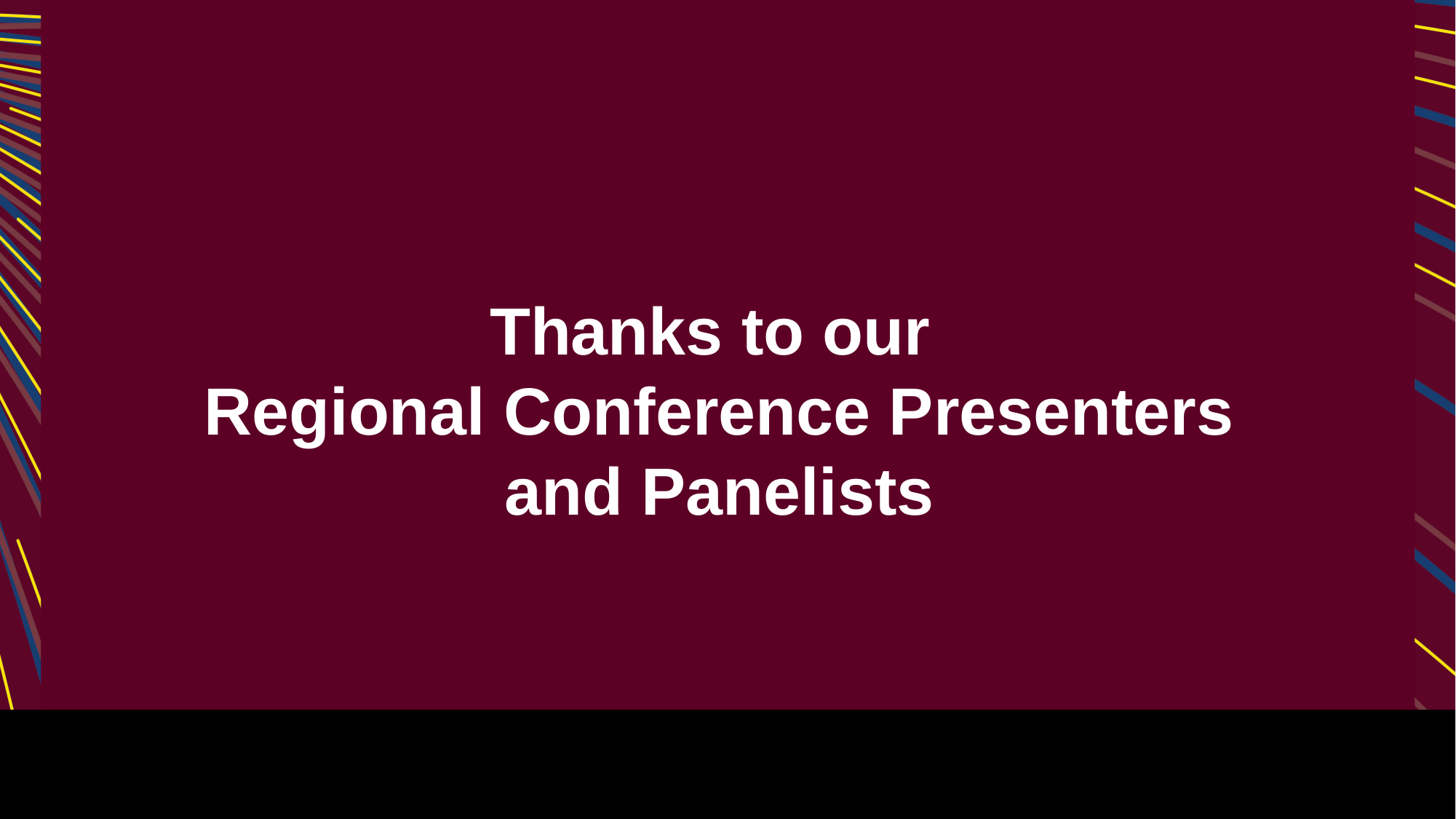

Thanks to our
Regional Conference Presenters and Panelists